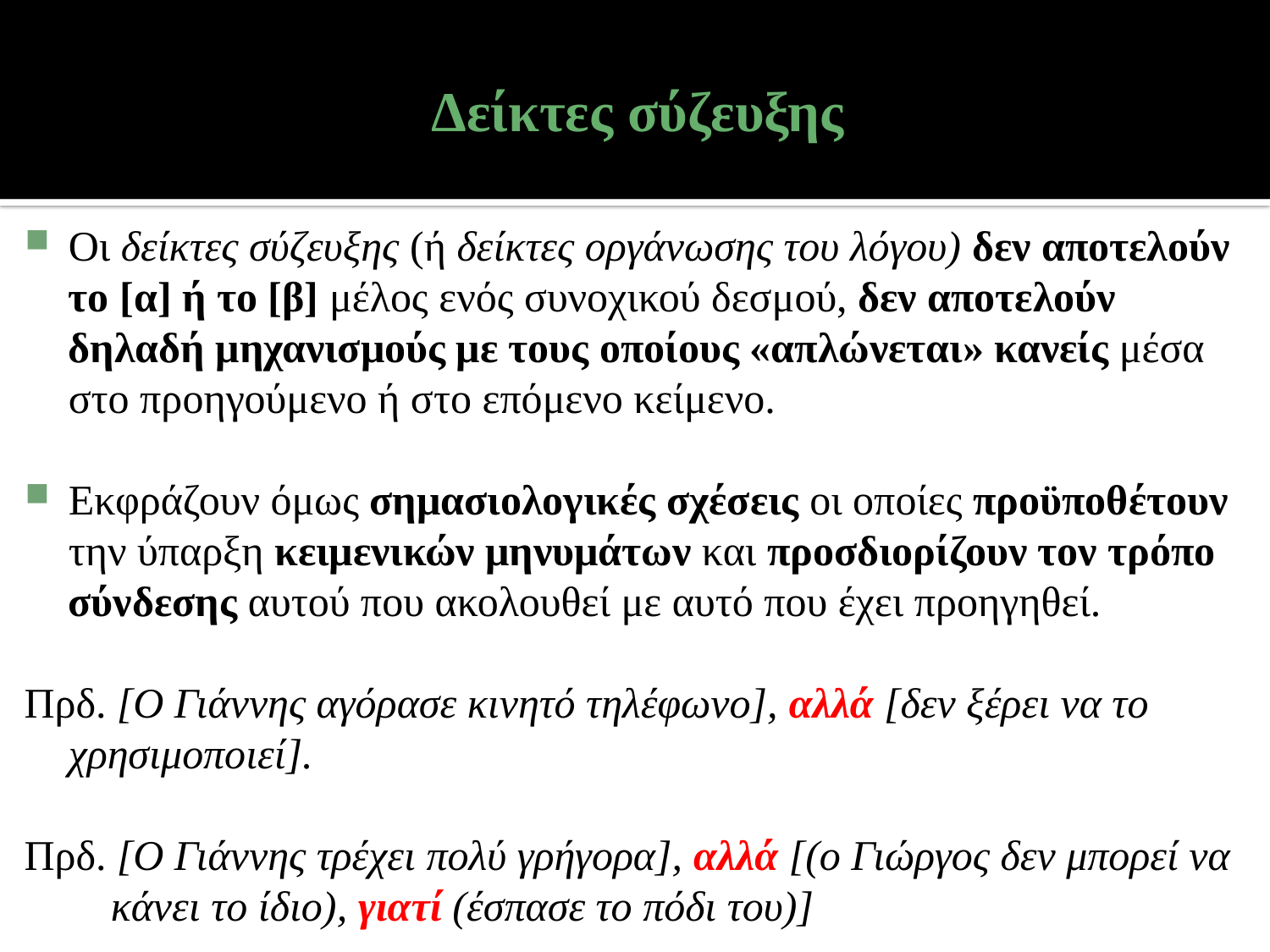

# Δείκτες σύζευξης
Οι δείκτες σύζευξης (ή δείκτες οργάνωσης του λόγου) δεν αποτελούν το [α] ή το [β] μέλος ενός συνοχικού δεσμού, δεν αποτελούν δηλαδή μηχανισμούς με τους οποίους «απλώνεται» κανείς μέσα στο προηγούμενο ή στο επόμενο κείμενο.

Εκφράζουν όμως σημασιολογικές σχέσεις οι οποίες προϋποθέτουν την ύπαρξη κειμενικών μηνυμάτων και προσδιορίζουν τον τρόπο σύνδεσης αυτού που ακολουθεί με αυτό που έχει προηγηθεί.

Πρδ. [Ο Γιάννης αγόρασε κινητό τηλέφωνο], αλλά [δεν ξέρει να το χρησιμοποιεί].

Πρδ. [Ο Γιάννης τρέχει πολύ γρήγορα], αλλά [(ο Γιώργος δεν μπορεί να
	    κάνει το ίδιο), γιατί (έσπασε το πόδι του)]